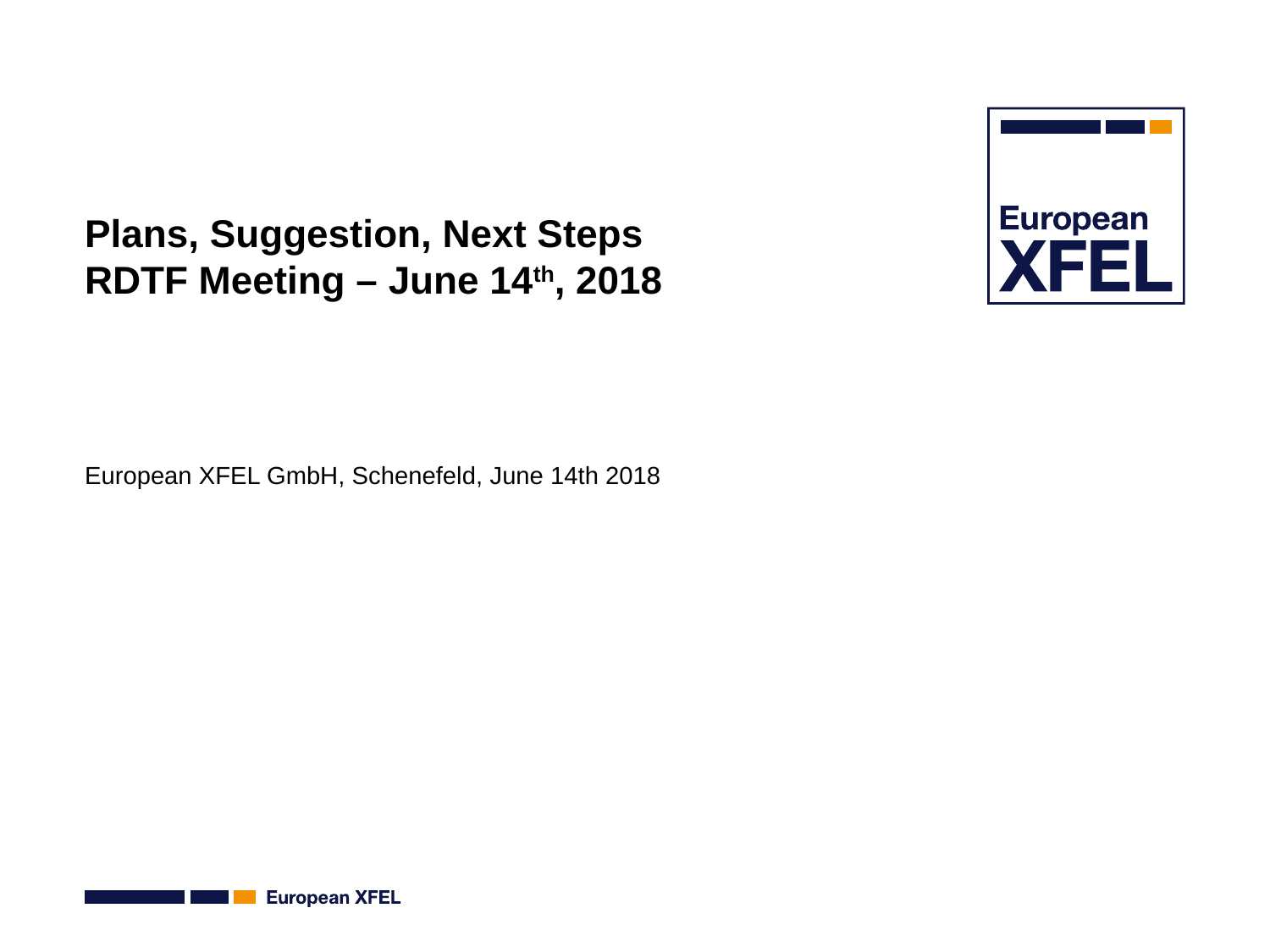

# Plans, Suggestion, Next Steps RDTF Meeting – June 14th, 2018

European XFEL GmbH, Schenefeld, June 14th 2018